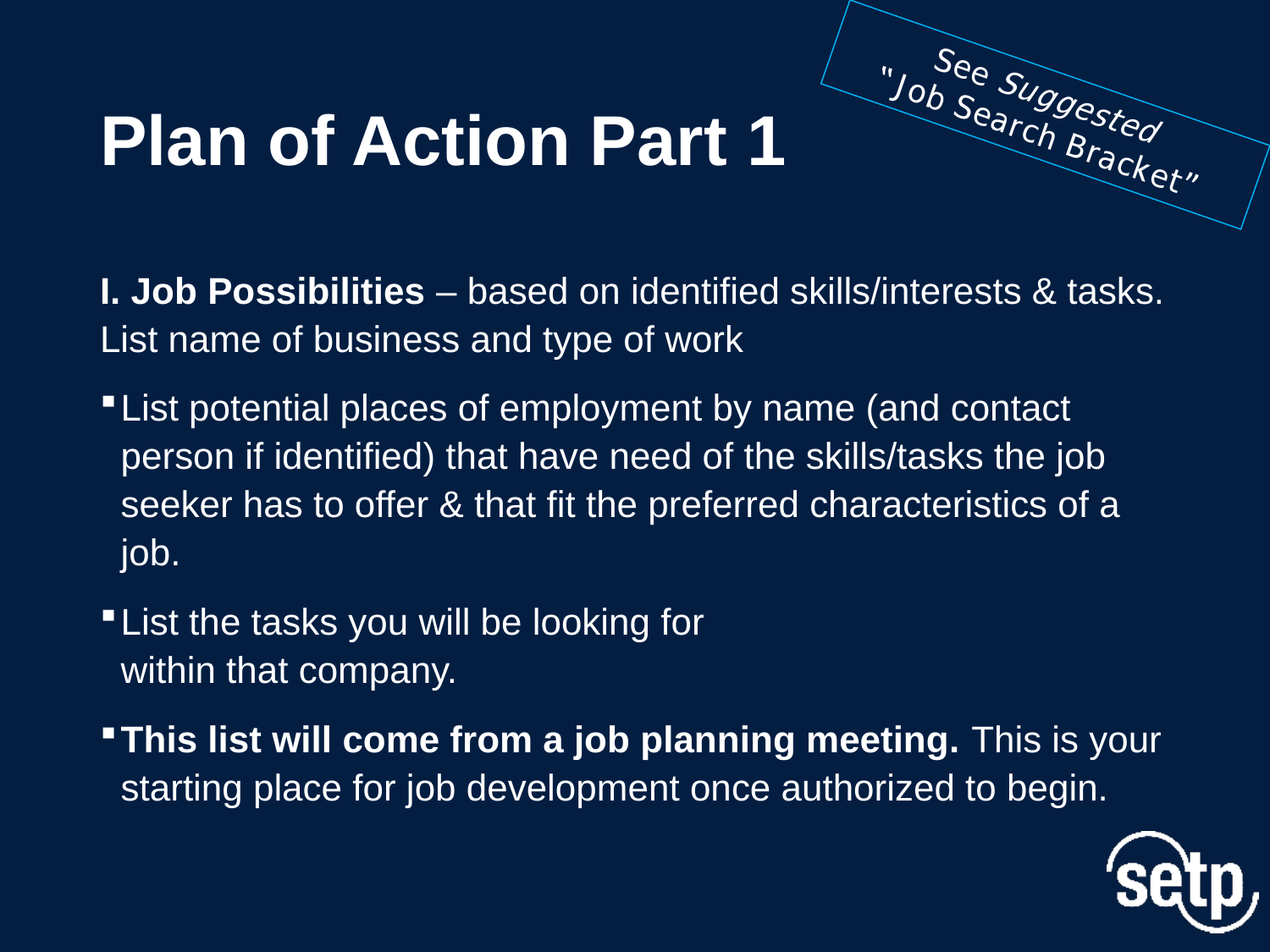

# Plan of Action Part 1
See Suggested
“Job Search Bracket”
I. Job Possibilities – based on identified skills/interests & tasks. List name of business and type of work
List potential places of employment by name (and contact person if identified) that have need of the skills/tasks the job seeker has to offer & that fit the preferred characteristics of a job.
List the tasks you will be looking for
within that company.
This list will come from a job planning meeting. This is your starting place for job development once authorized to begin.